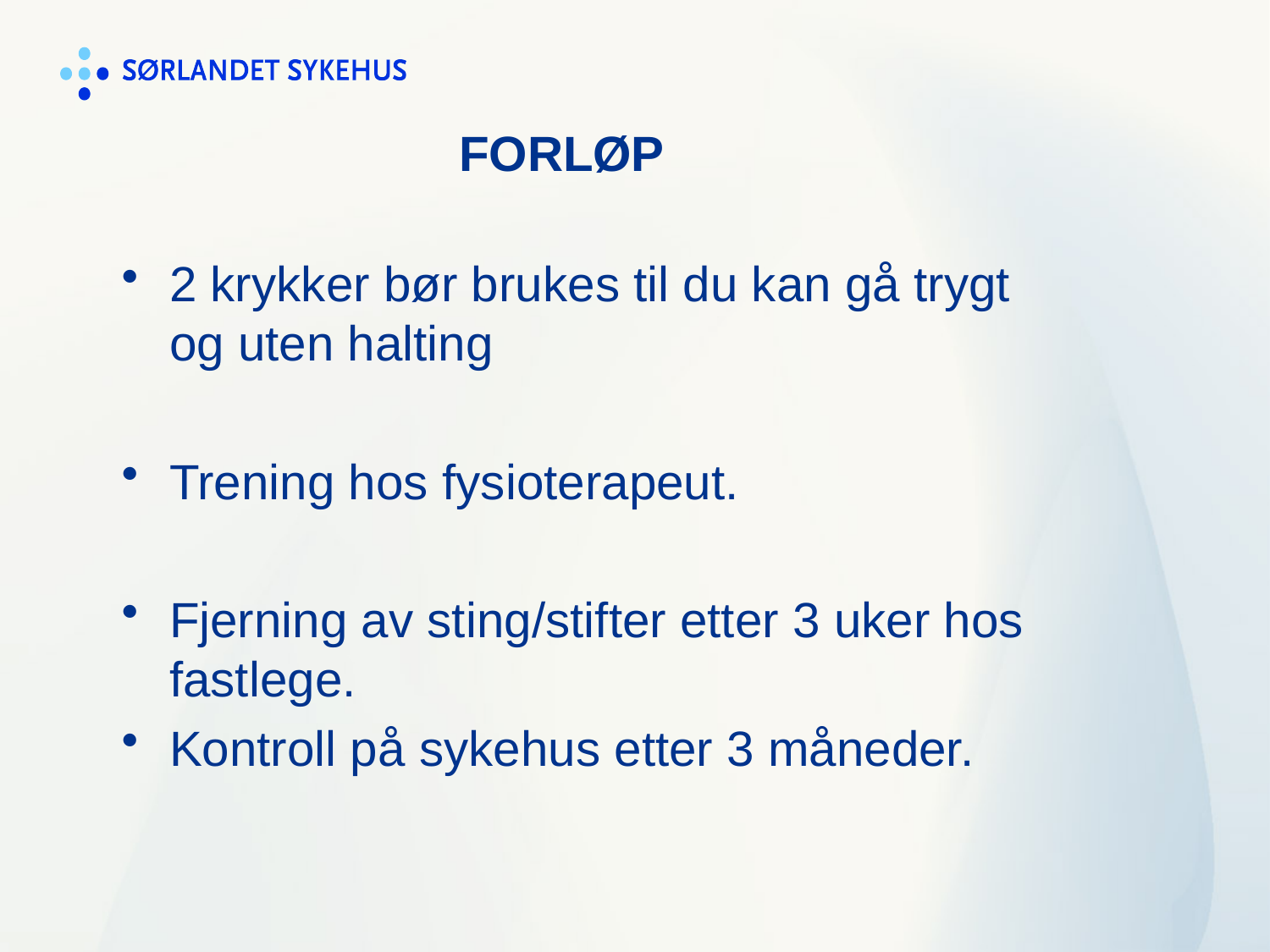

# FORLØP
2 krykker bør brukes til du kan gå trygt og uten halting

Trening hos fysioterapeut.

Fjerning av sting/stifter etter 3 uker hos fastlege.
Kontroll på sykehus etter 3 måneder.